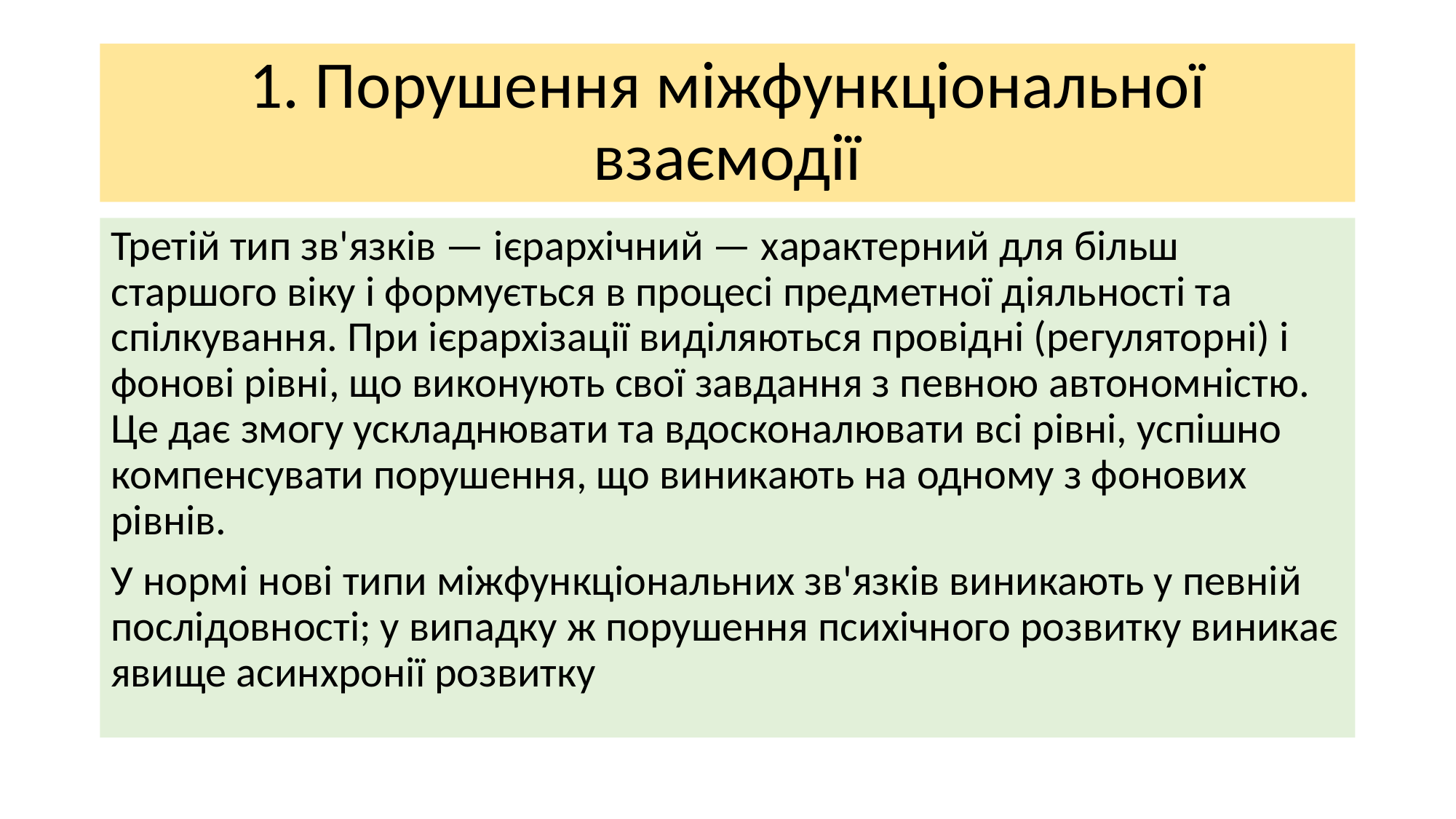

# 1. Порушення міжфункціональної взаємодії
Третій тип зв'язків — ієрархічний — характерний для більш старшого віку і формується в процесі предметної діяльності та спілкування. При ієрархізації виділяються провідні (регуляторні) і фонові рівні, що виконують свої завдання з певною автономністю. Це дає змогу ускладнювати та вдосконалювати всі рівні, успішно компенсувати порушення, що виникають на одному з фонових рівнів.
У нормі нові типи міжфункціональних зв'язків виникають у певній послідовності; у випадку ж порушення психічного розвитку виникає явище асинхронії розвитку